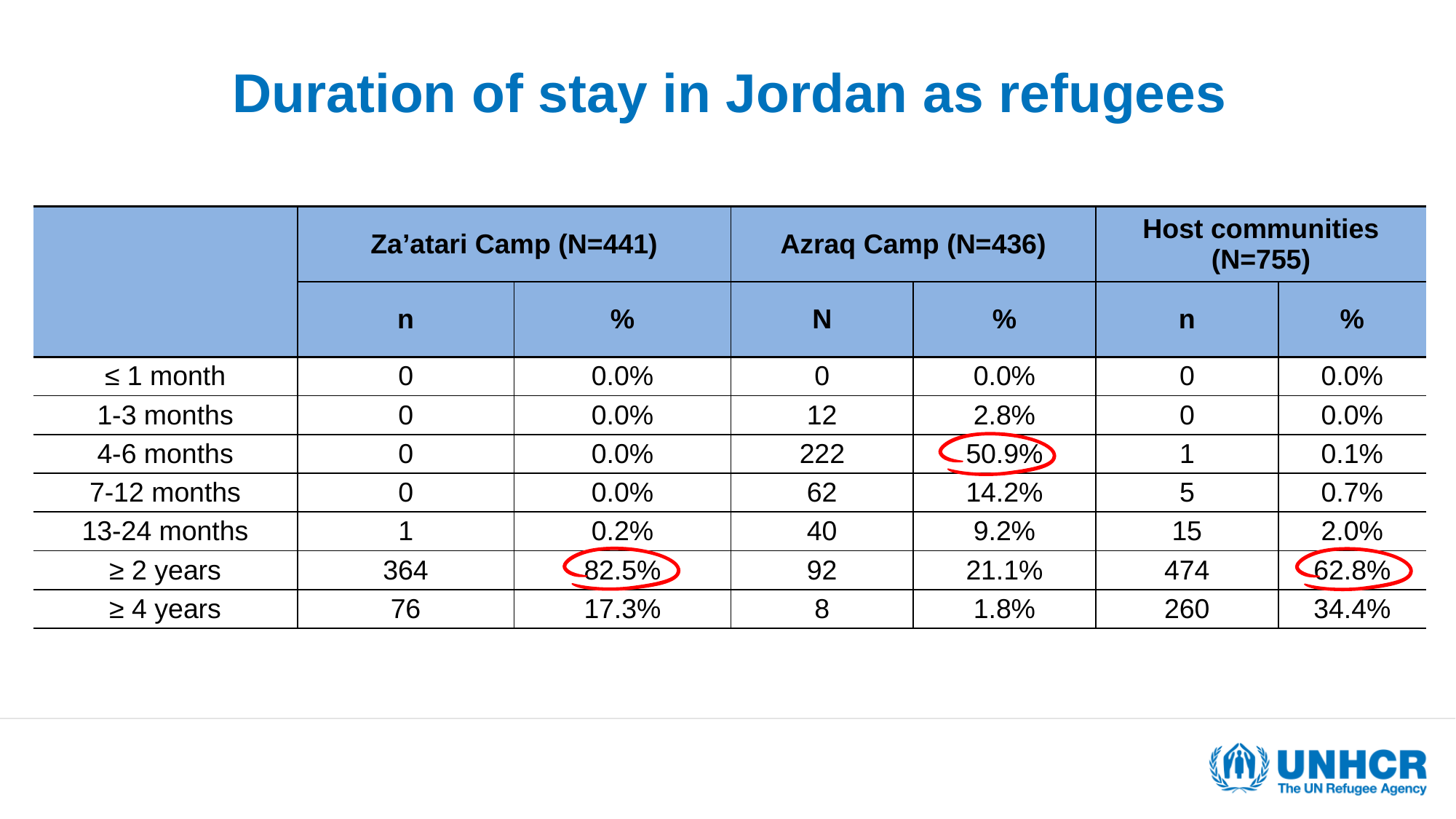

# Duration of stay in Jordan as refugees
|  | Za’atari Camp (N=441) |  | Azraq Camp (N=436) |  | Host communities (N=755) |  |
| --- | --- | --- | --- | --- | --- | --- |
|  | n | % | N | % | n | % |
| ≤ 1 month | 0 | 0.0% | 0 | 0.0% | 0 | 0.0% |
| 1-3 months | 0 | 0.0% | 12 | 2.8% | 0 | 0.0% |
| 4-6 months | 0 | 0.0% | 222 | 50.9% | 1 | 0.1% |
| 7-12 months | 0 | 0.0% | 62 | 14.2% | 5 | 0.7% |
| 13-24 months | 1 | 0.2% | 40 | 9.2% | 15 | 2.0% |
| ≥ 2 years | 364 | 82.5% | 92 | 21.1% | 474 | 62.8% |
| ≥ 4 years | 76 | 17.3% | 8 | 1.8% | 260 | 34.4% |